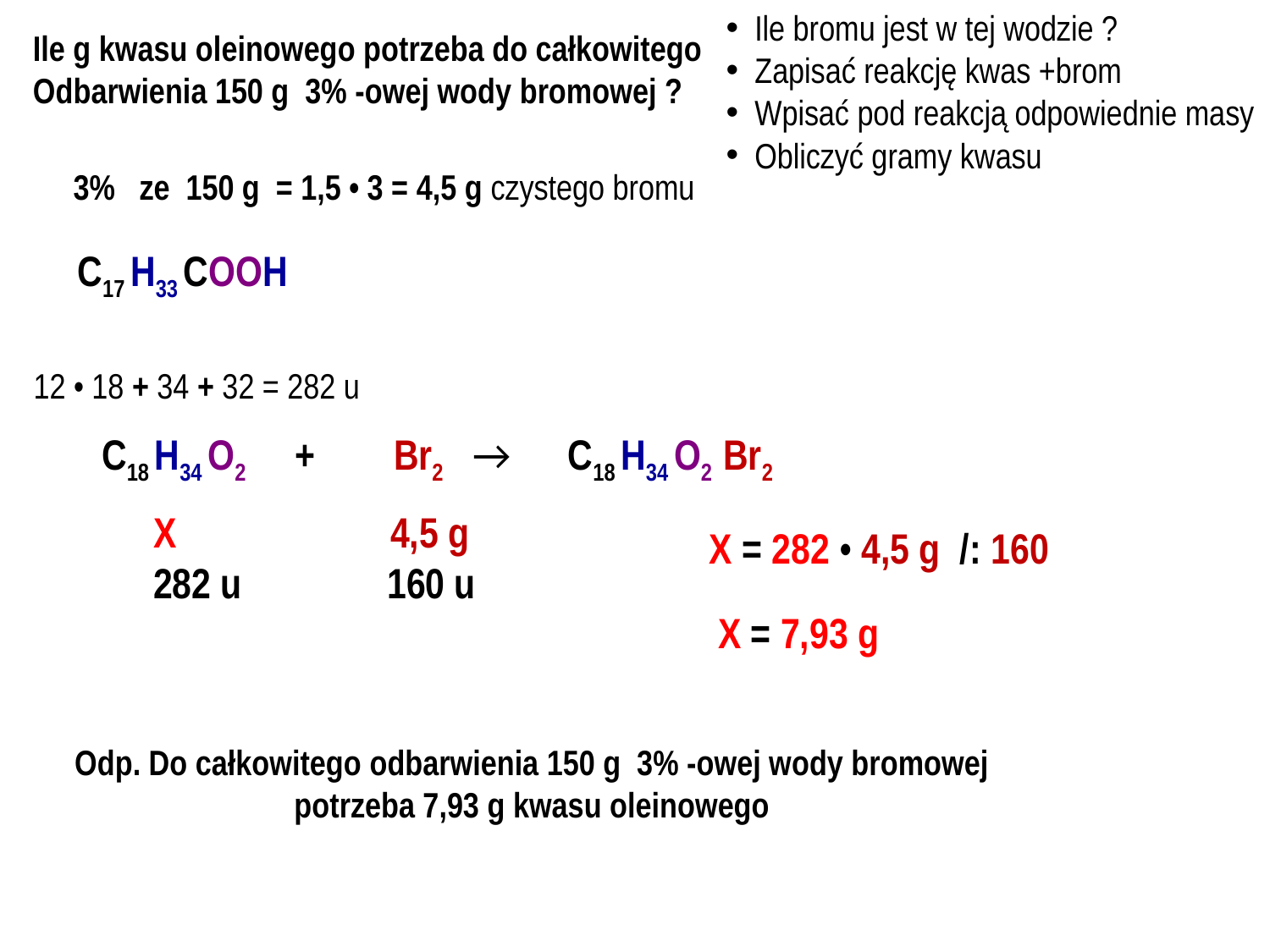

Ile bromu jest w tej wodzie ?
  Zapisać reakcję kwas +brom
  Wpisać pod reakcją odpowiednie masy
  Obliczyć gramy kwasu
Ile g kwasu oleinowego potrzeba do całkowitego
Odbarwienia 150 g  3% -owej wody bromowej ?
3%   ze  150 g  = 1,5 • 3 = 4,5 g czystego bromu
C17 H33 COOH
12 • 18 + 34 + 32 = 282 u
C18 H34 O2         +        Br2   →      C18 H34 O2  Br2
X                      4,5 g
282 u               160 u
X = 282 • 4,5 g  /: 160
X = 7,93 g
Odp. Do całkowitego odbarwienia 150 g  3% -owej wody bromowej
potrzeba 7,93 g kwasu oleinowego